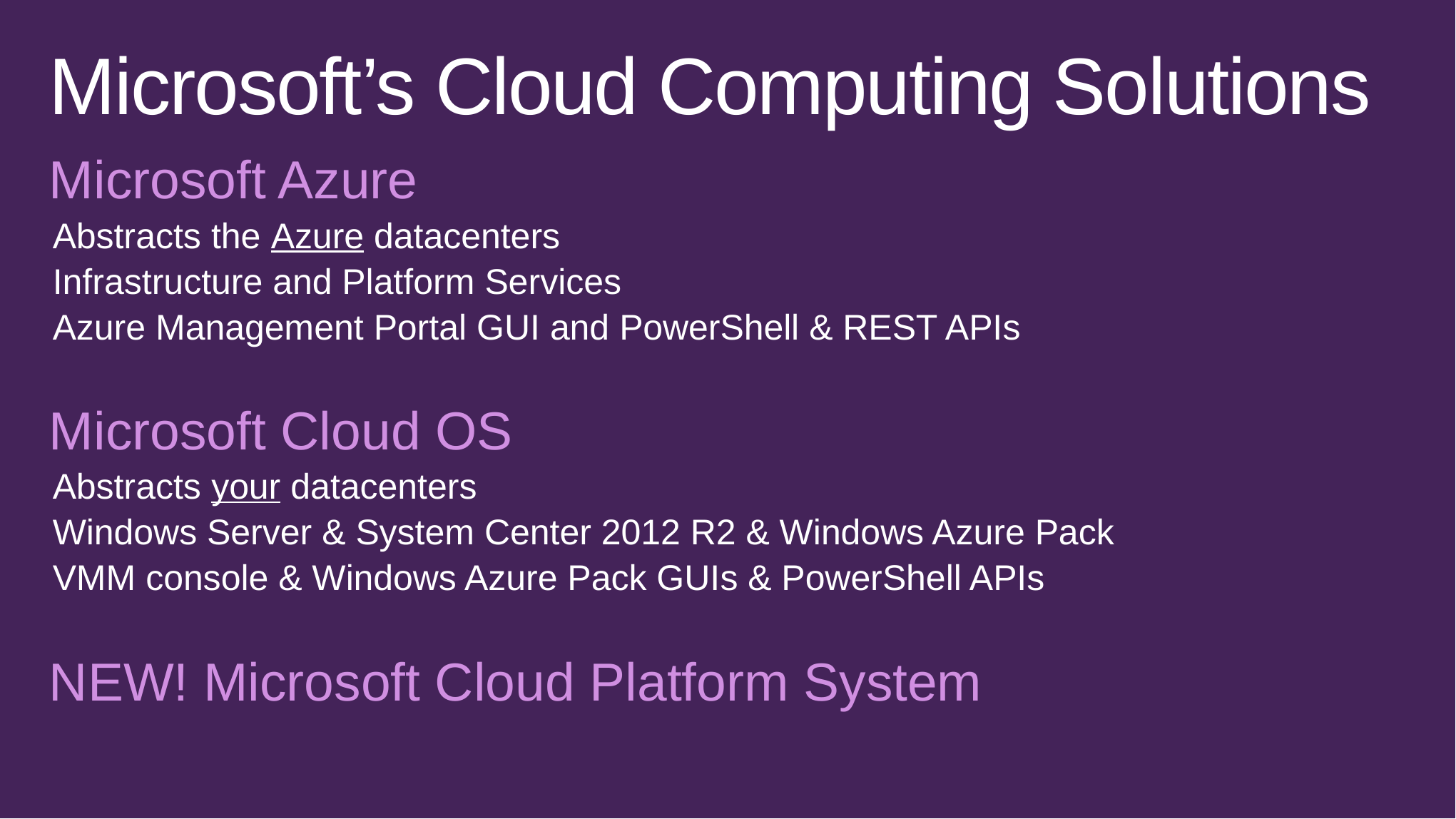

# Microsoft’s Cloud Computing Solutions
Microsoft Azure
Abstracts the Azure datacenters
Infrastructure and Platform Services
Azure Management Portal GUI and PowerShell & REST APIs

Microsoft Cloud OS
Abstracts your datacenters
Windows Server & System Center 2012 R2 & Windows Azure Pack
VMM console & Windows Azure Pack GUIs & PowerShell APIs

NEW! Microsoft Cloud Platform System